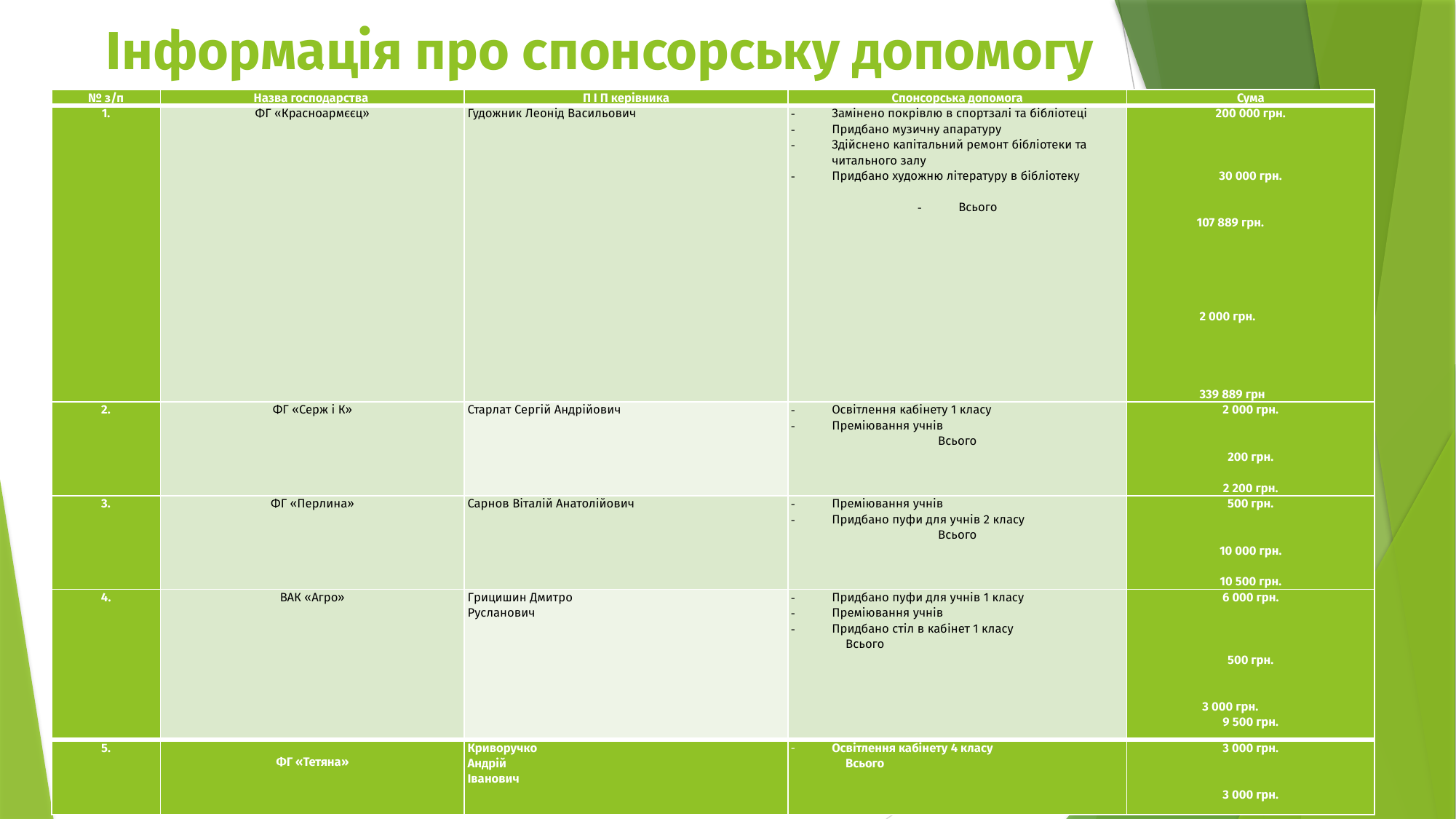

# Інформація про спонсорську допомогу
| № з/п | Назва господарства | П І П керівника | Спонсорська допомога | Сума |
| --- | --- | --- | --- | --- |
| 1. | ФГ «Красноармєєц» | Гудожник Леонід Васильович | Замінено покрівлю в спортзалі та бібліотеці Придбано музичну апаратуру Здійснено капітальний ремонт бібліотеки та читального залу Придбано художню літературу в бібліотеку   Всього | 200 000 грн.       30 000 грн.   107 889 грн.           2 000 грн.         339 889 грн |
| 2. | ФГ «Серж і К» | Старлат Сергій Андрійович | Освітлення кабінету 1 класу Преміювання учнів Всього | 2 000 грн.     200 грн.   2 200 грн. |
| 3. | ФГ «Перлина» | Сарнов Віталій Анатолійович | Преміювання учнів Придбано пуфи для учнів 2 класу Всього | 500 грн.     10 000 грн.   10 500 грн. |
| 4. | ВАК «Агро» | Грицишин Дмитро Русланович | Придбано пуфи для учнів 1 класу Преміювання учнів Придбано стіл в кабінет 1 класу Всього | 6 000 грн.       500 грн.     3 000 грн. 9 500 грн. |
| 5. | ФГ «Тетяна» | Криворучко Андрій Іванович | Освітлення кабінету 4 класу Всього | 3 000 грн.     3 000 грн. |